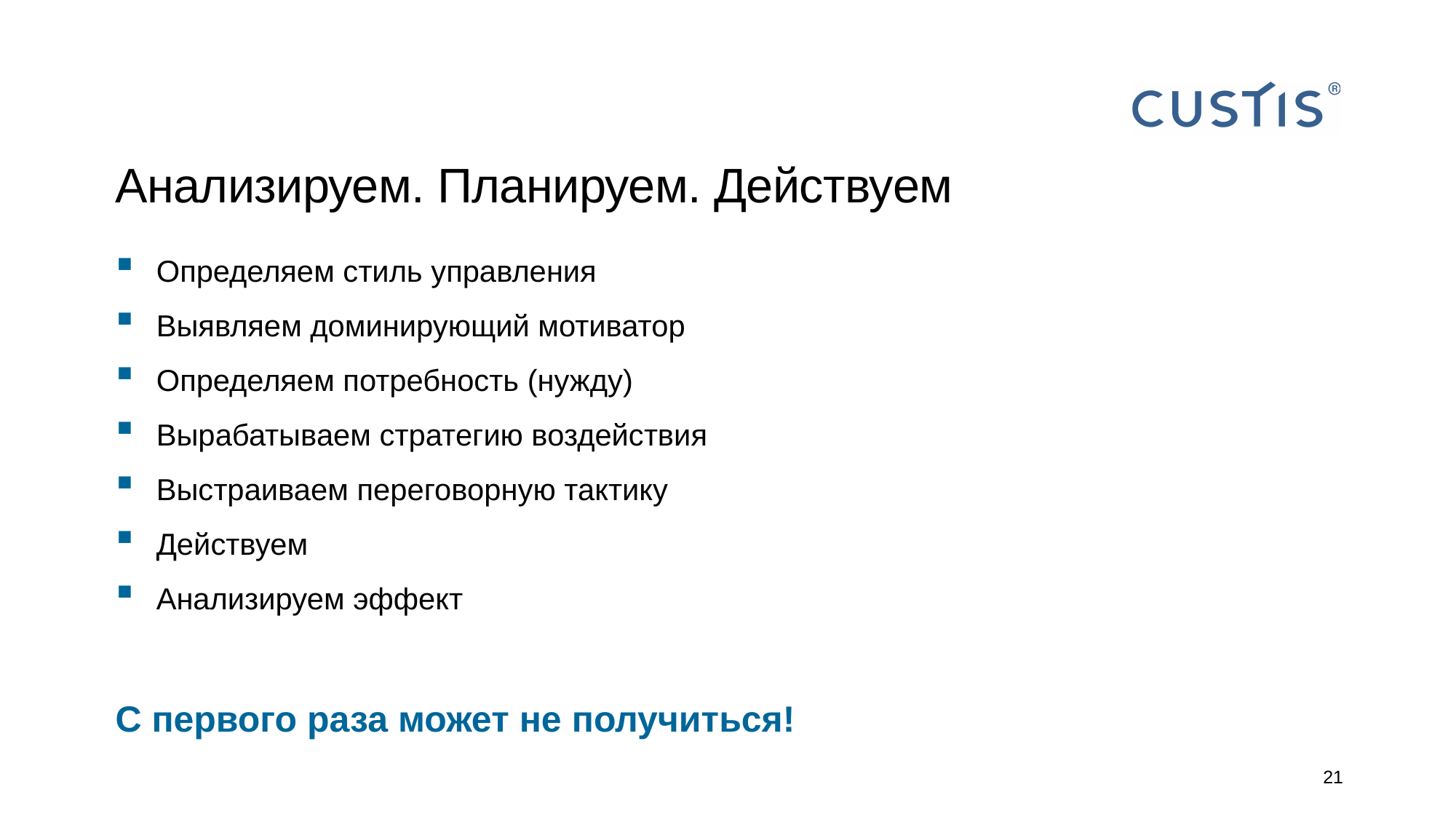

# Анализируем. Планируем. Действуем
Определяем стиль управления
Выявляем доминирующий мотиватор
Определяем потребность (нужду)
Вырабатываем стратегию воздействия
Выстраиваем переговорную тактику
Действуем
Анализируем эффект

С первого раза может не получиться!
21